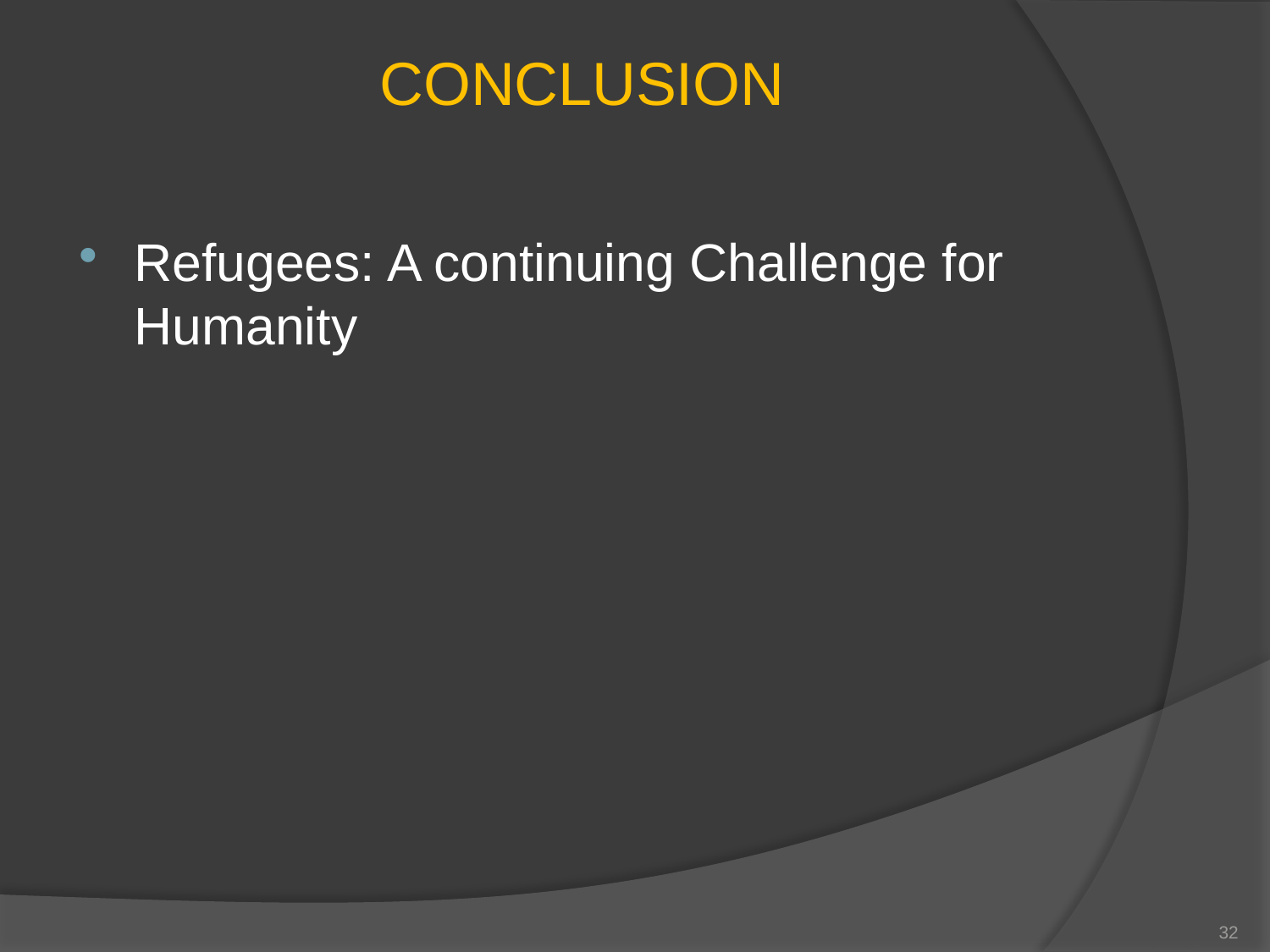

# CONCLUSION
Refugees: A continuing Challenge for Humanity
32